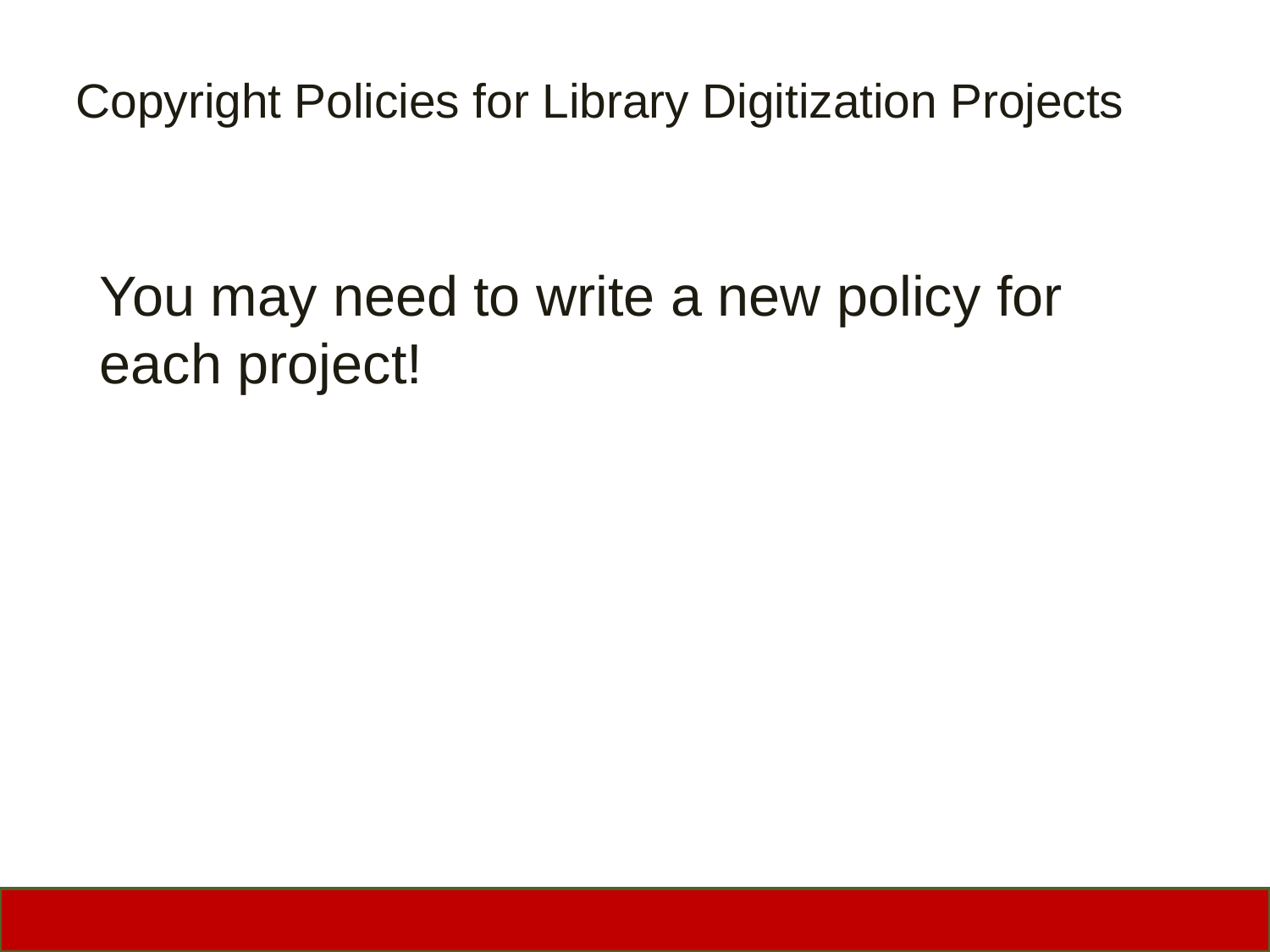

# Copyright Policies for Library Digitization Projects
You may need to write a new policy for each project!